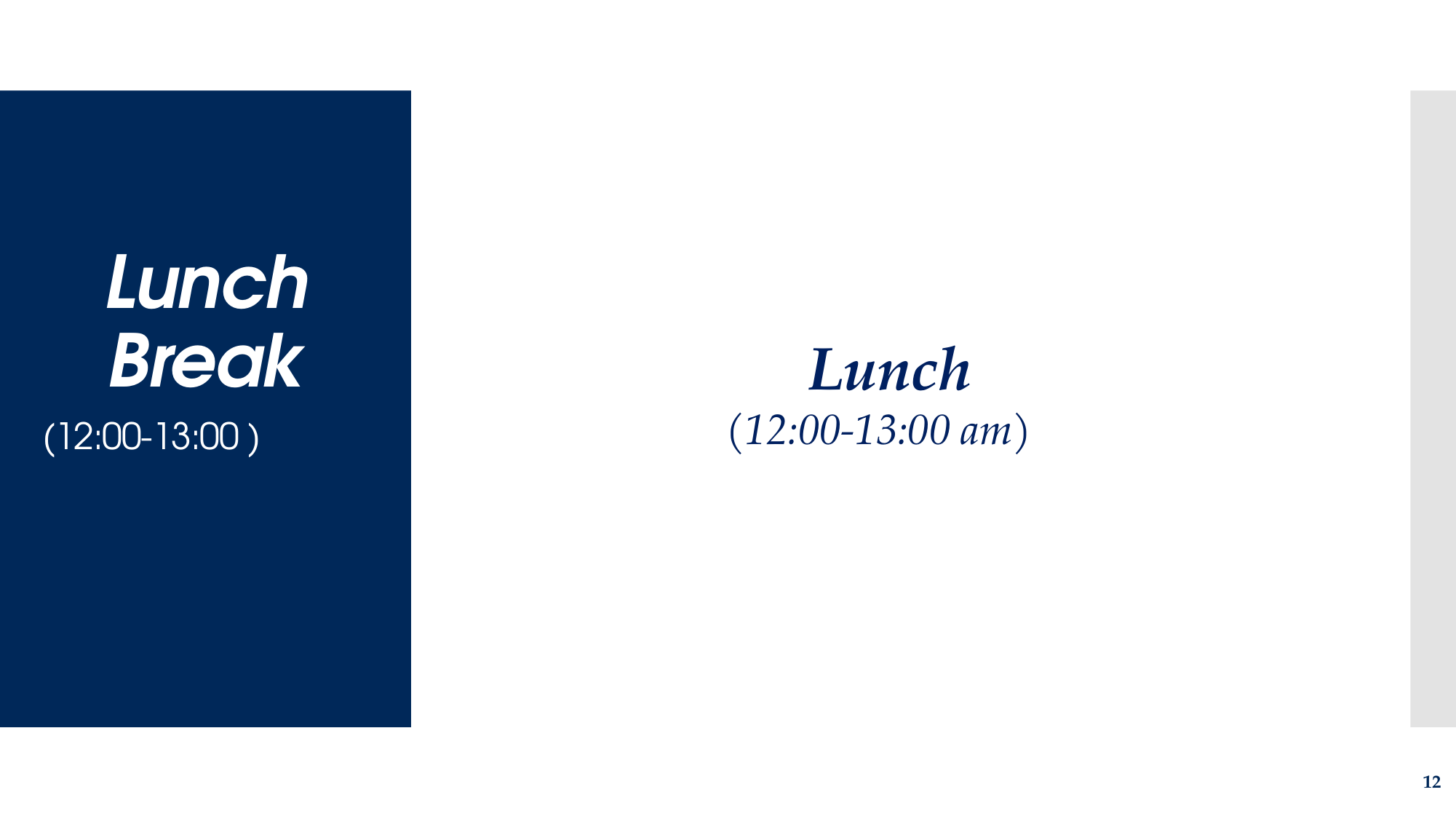

# Lunch Break (12:00-13:00 )

Lunch
(12:00-13:00 am)
12